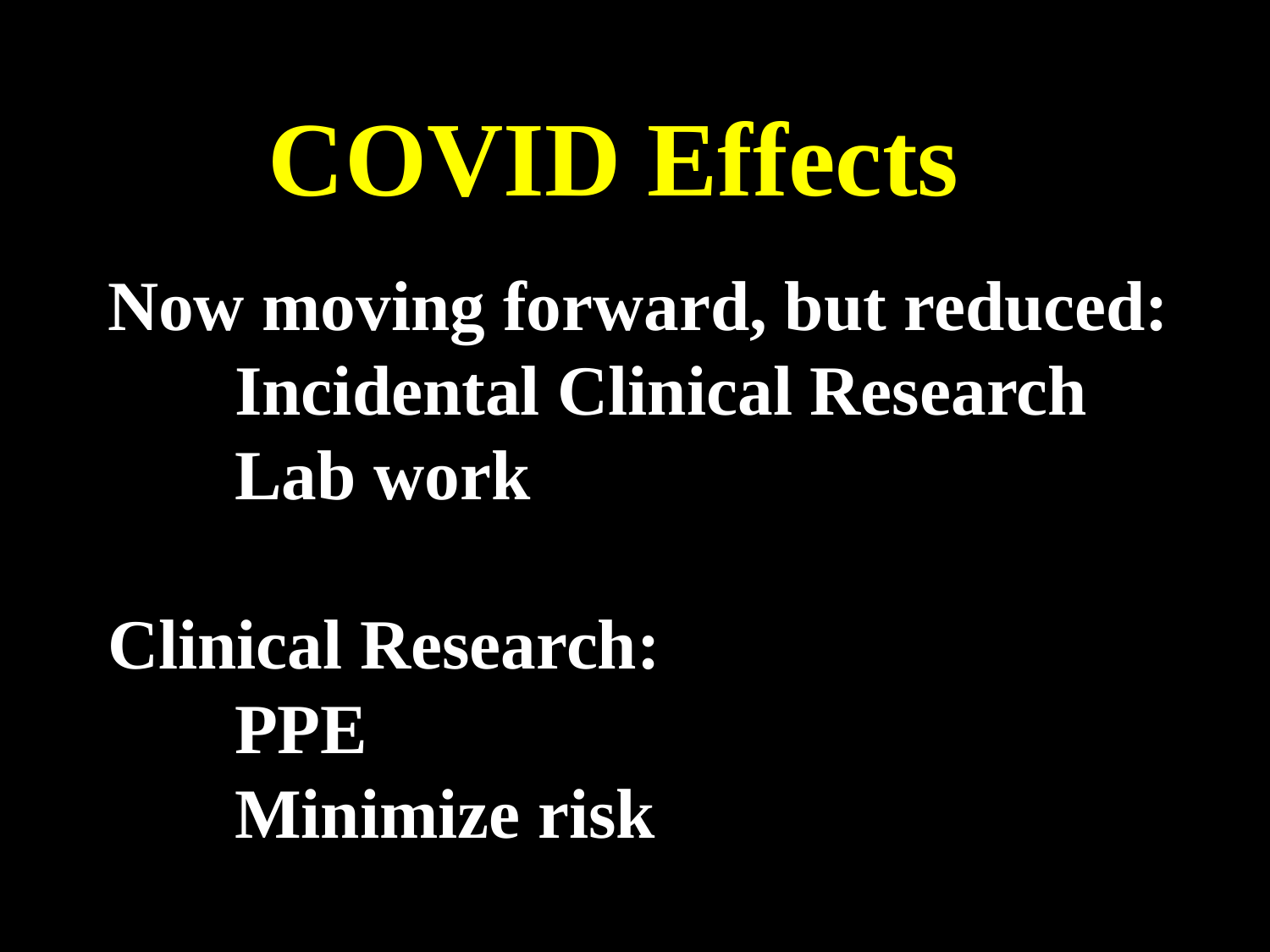

# COVID Effects
Now moving forward, but reduced:
 	Incidental Clinical Research
	Lab work

Clinical Research:
	PPE
	Minimize risk